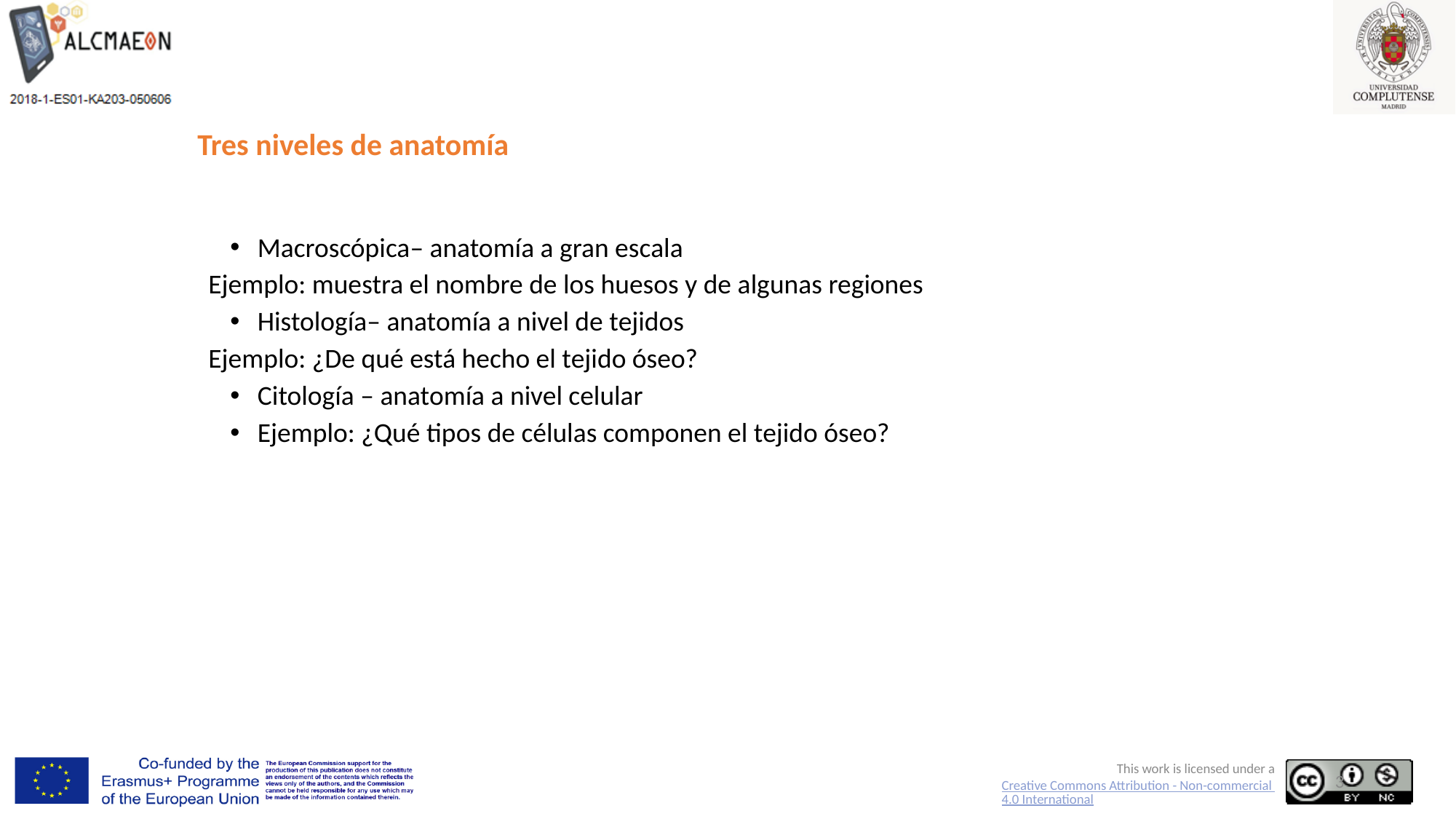

# Tres niveles de anatomía

Macroscópica– anatomía a gran escala
Ejemplo: muestra el nombre de los huesos y de algunas regiones
Histología– anatomía a nivel de tejidos
Ejemplo: ¿De qué está hecho el tejido óseo?
Citología – anatomía a nivel celular
Ejemplo: ¿Qué tipos de células componen el tejido óseo?

3